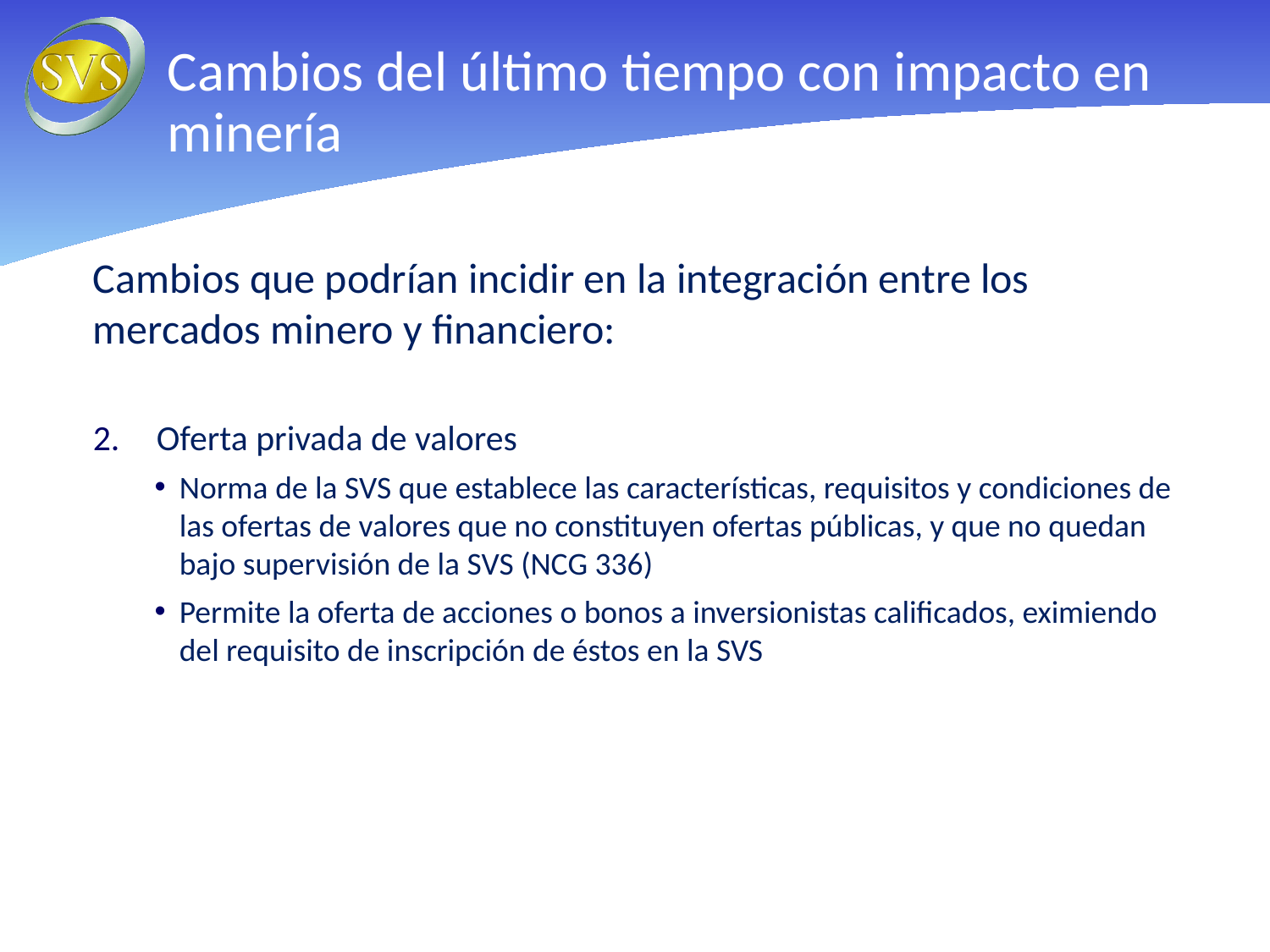

Cambios del último tiempo con impacto en minería
Cambios que podrían incidir en la integración entre los mercados minero y financiero:

Oferta privada de valores
Norma de la SVS que establece las características, requisitos y condiciones de las ofertas de valores que no constituyen ofertas públicas, y que no quedan bajo supervisión de la SVS (NCG 336)
Permite la oferta de acciones o bonos a inversionistas calificados, eximiendo del requisito de inscripción de éstos en la SVS